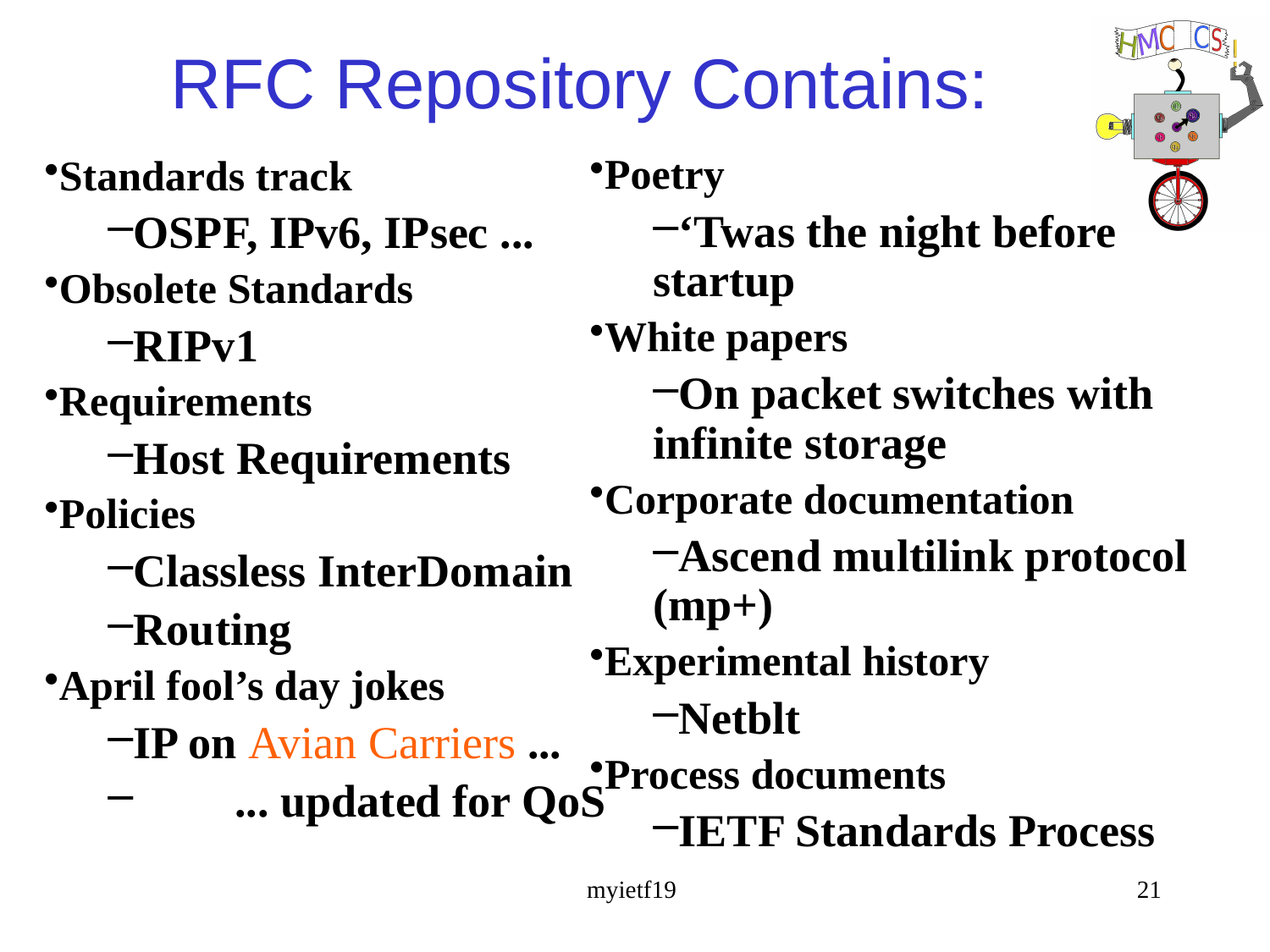

# RFC Repository Contains:
Poetry
‘Twas the night before startup
White papers
On packet switches with infinite storage
Corporate documentation
Ascend multilink protocol (mp+)
Experimental history
Netblt
Process documents
IETF Standards Process
Standards track
OSPF, IPv6, IPsec ...
Obsolete Standards
RIPv1
Requirements
Host Requirements
Policies
Classless InterDomain
Routing
April fool’s day jokes
IP on Avian Carriers ...
	... updated for QoS
myietf19
21